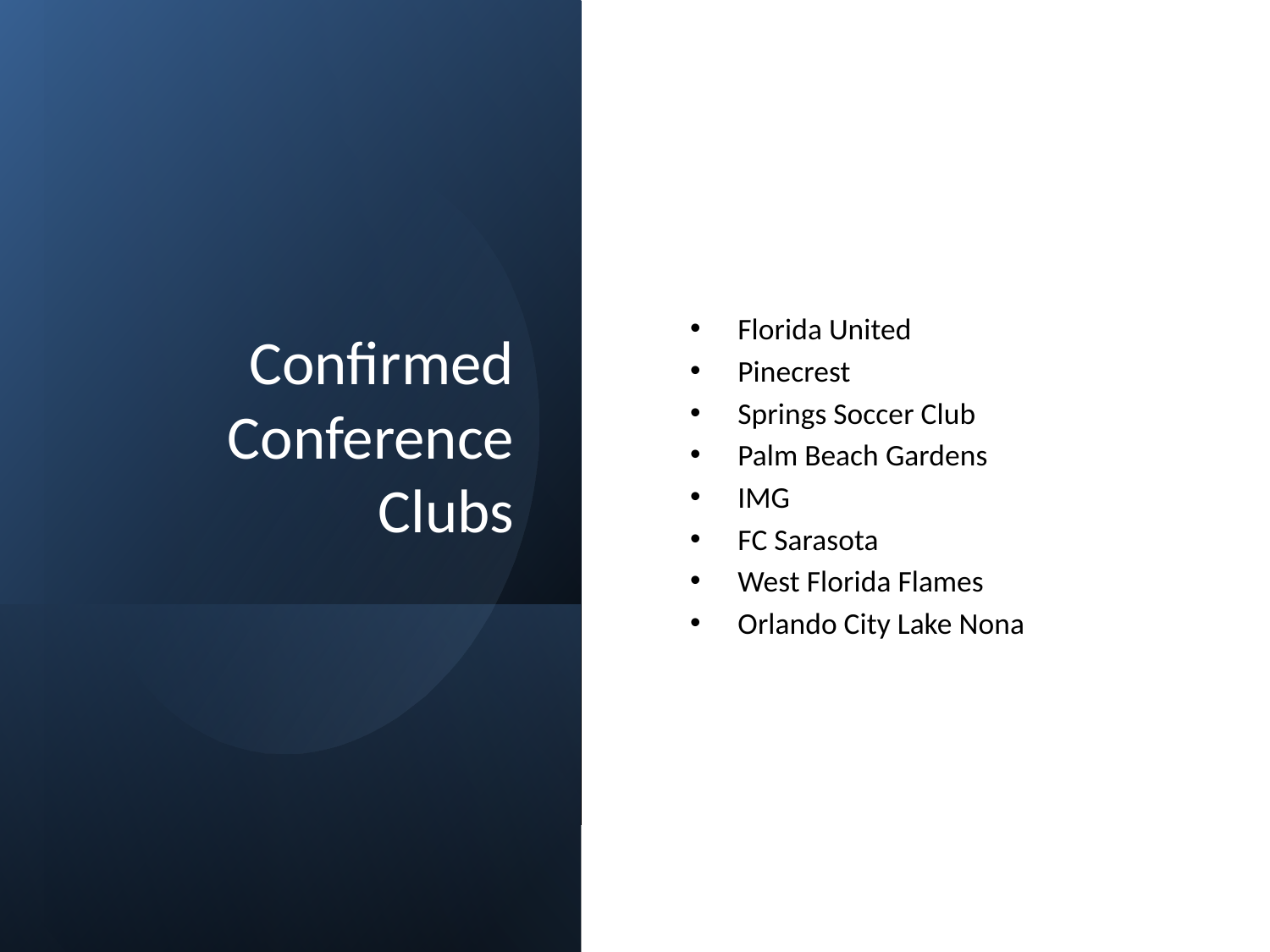

# Confirmed Conference Clubs
Florida United
Pinecrest
Springs Soccer Club
Palm Beach Gardens
IMG
FC Sarasota
West Florida Flames
Orlando City Lake Nona